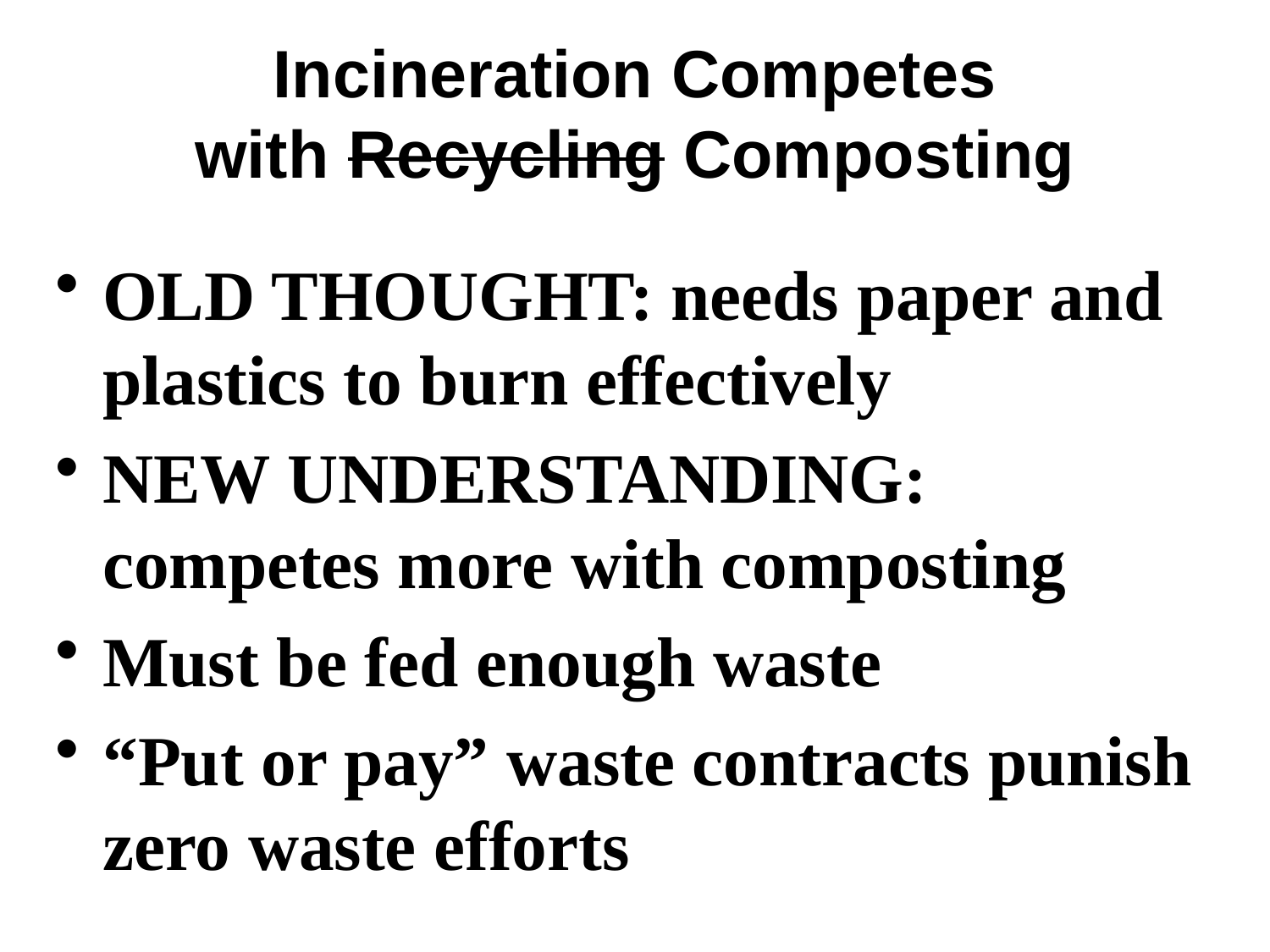

Incineration Competes
with Recycling Composting
OLD THOUGHT: needs paper and plastics to burn effectively
NEW UNDERSTANDING: competes more with composting
Must be fed enough waste
“Put or pay” waste contracts punish zero waste efforts